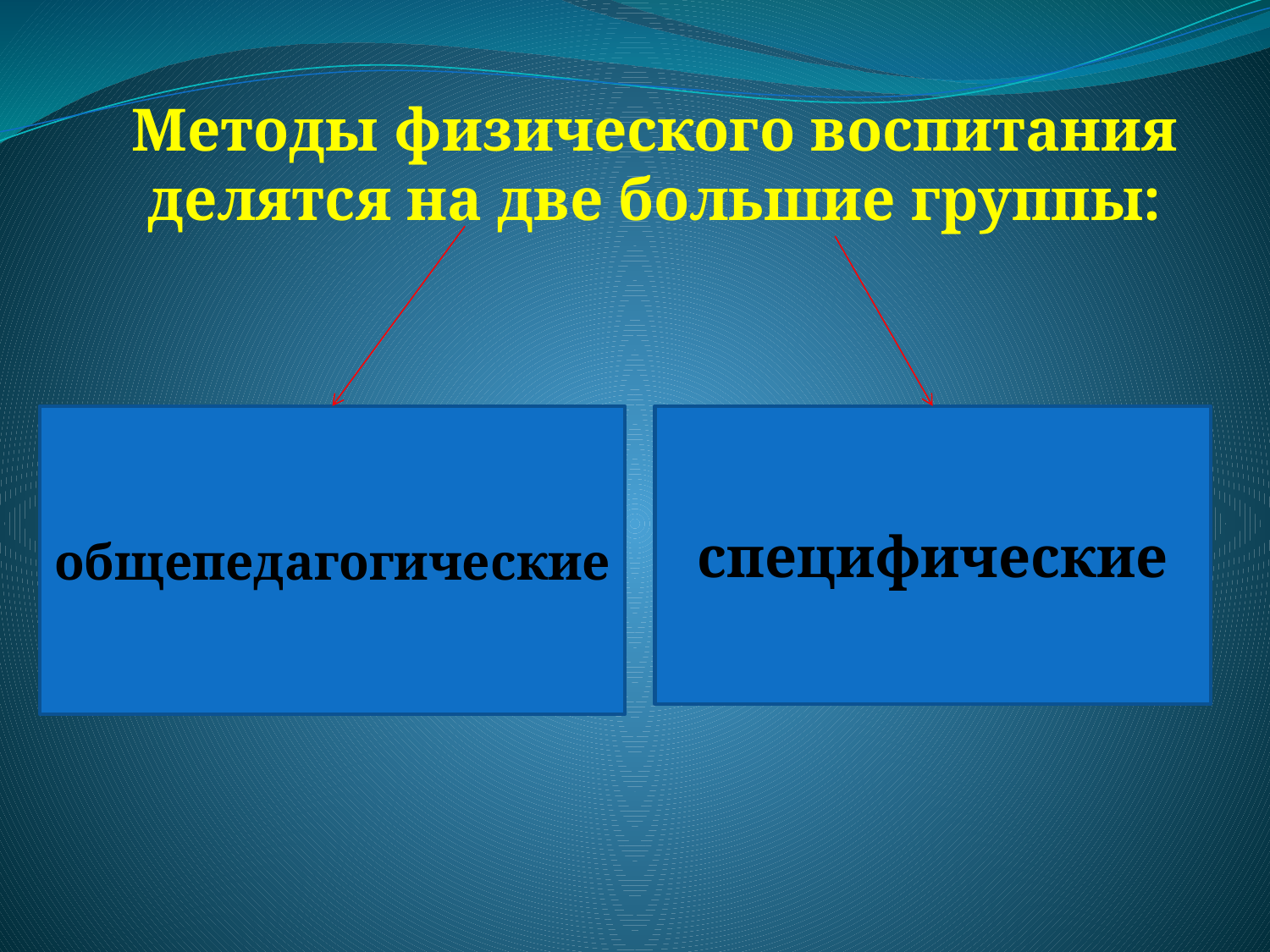

Методы физического воспитания делятся на две большие группы:
общепедагогические
специфические